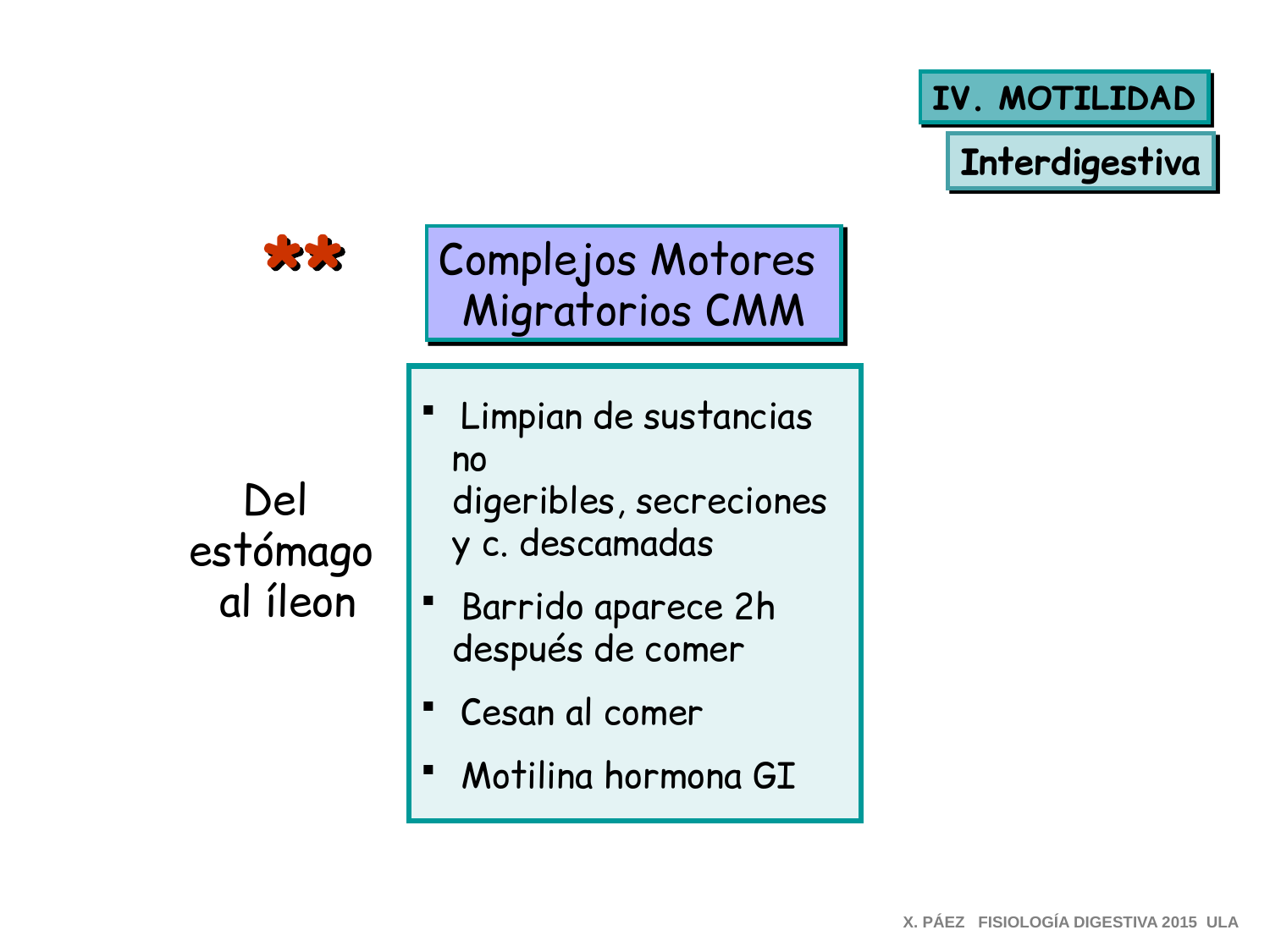

IV. MOTILIDAD

Interdigestiva

**
Complejos Motores
Migratorios CMM

 Limpian de sustancias no
   digeribles, secreciones
   y c. descamadas

 Barrido aparece 2h
   después de comer

 Cesan al comer

 Motilina hormona GI

Del
estómago
 al íleon

X. PÁEZ   FISIOLOGÍA DIGESTIVA 2015  ULA